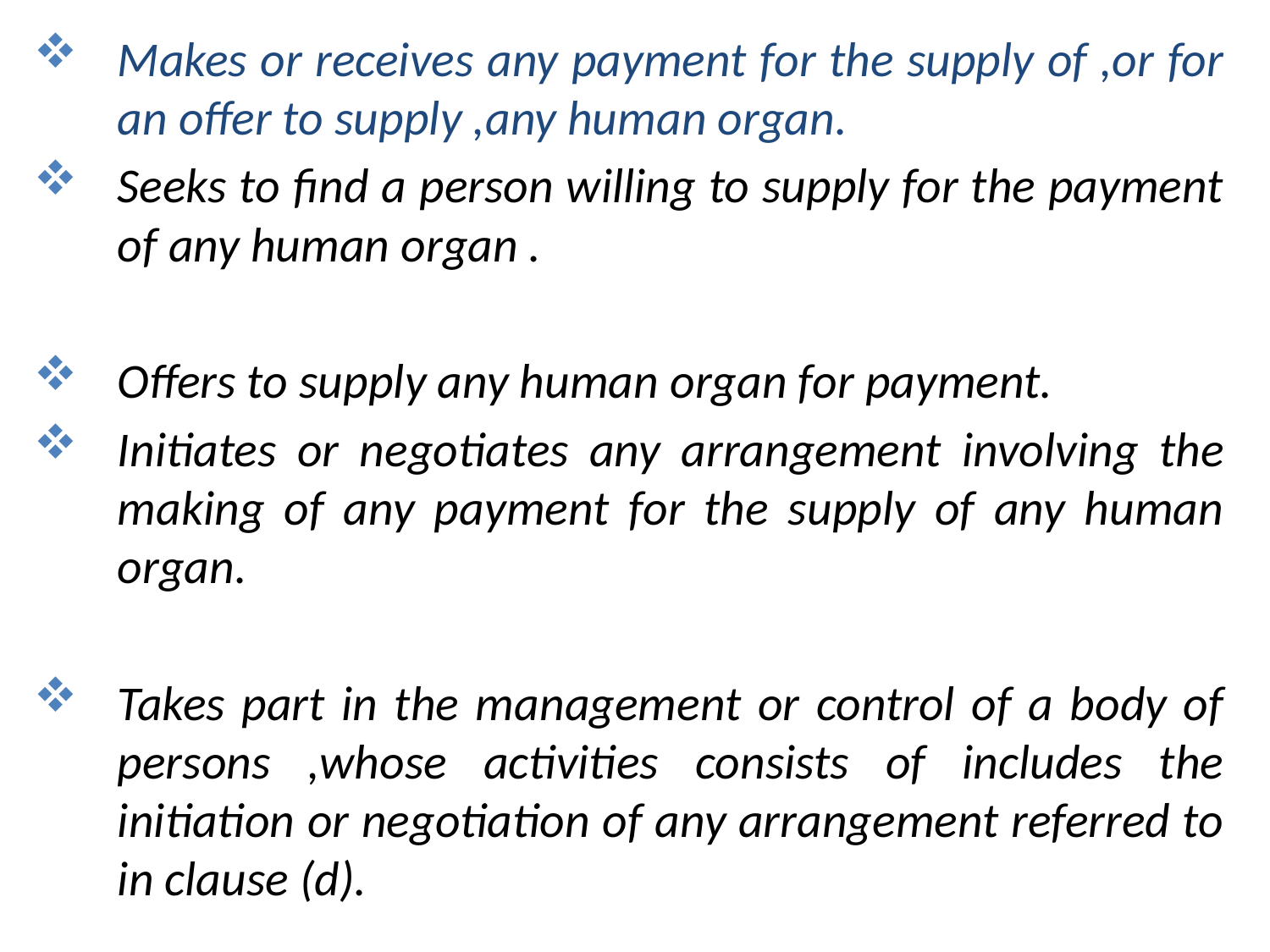

Makes or receives any payment for the supply of ,or for an offer to supply ,any human organ.
Seeks to find a person willing to supply for the payment of any human organ .

Offers to supply any human organ for payment.
Initiates or negotiates any arrangement involving the making of any payment for the supply of any human organ.

Takes part in the management or control of a body of persons ,whose activities consists of includes the initiation or negotiation of any arrangement referred to in clause (d).